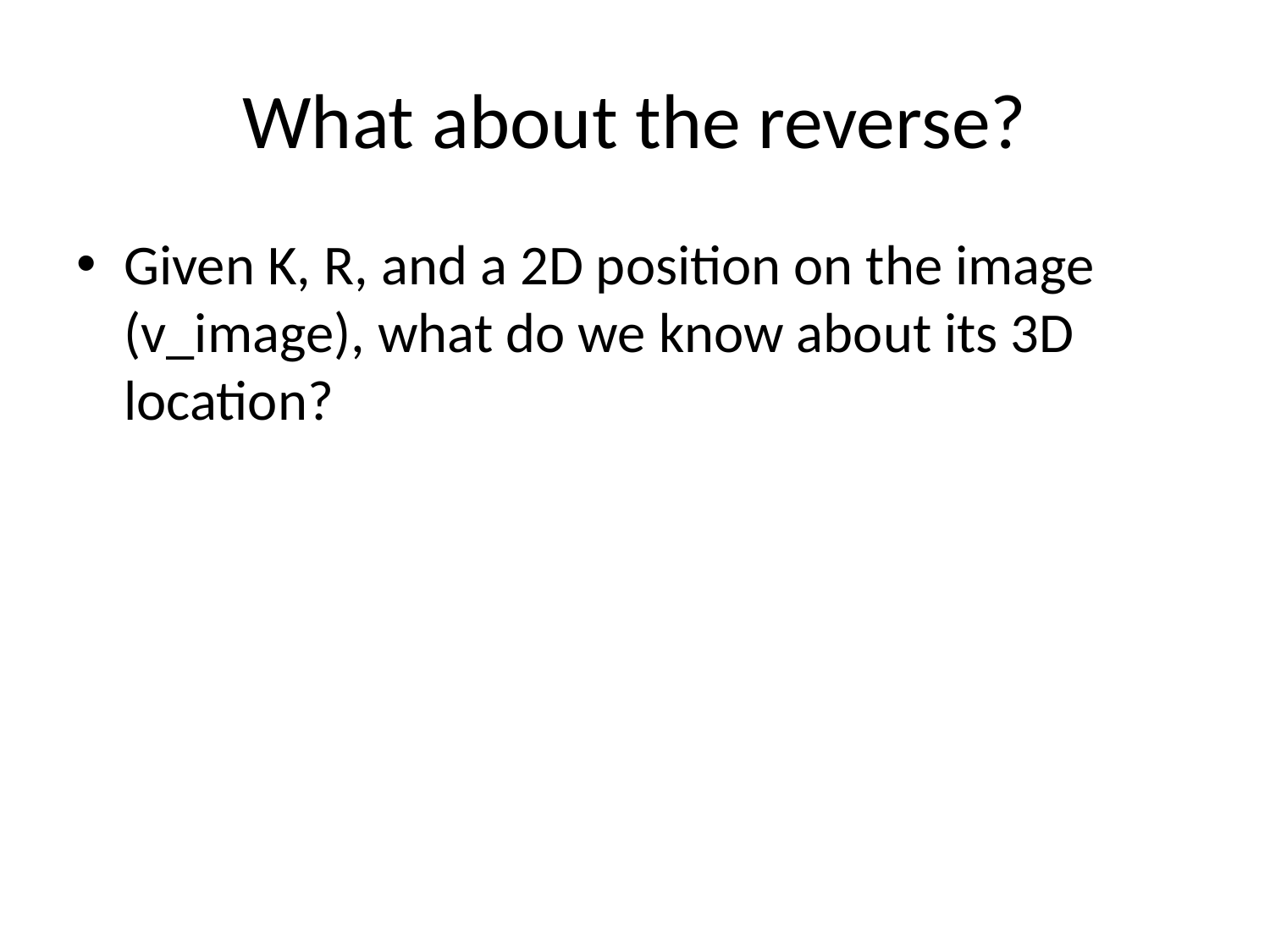

# What about the reverse?
Given K, R, and a 2D position on the image (v_image), what do we know about its 3D location?